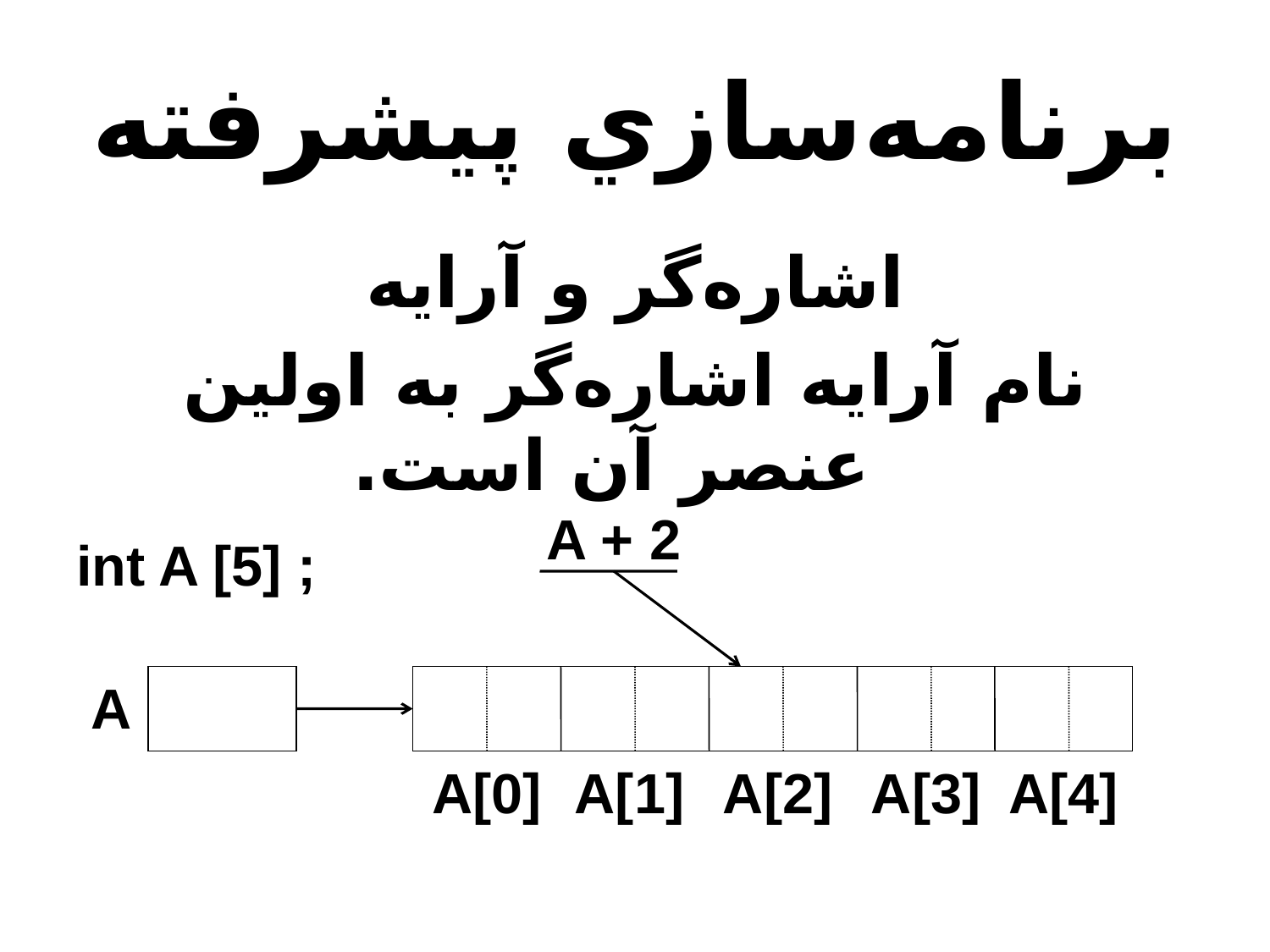

# برنامه‌سازي پيشرفته
اشاره‌گر و آرايه
نام آرايه اشاره‌گر به اولين عنصر آن است.
int A [5] ;
A + 2

A

A[0]
A[1]
A[2]
A[3]
A[4]